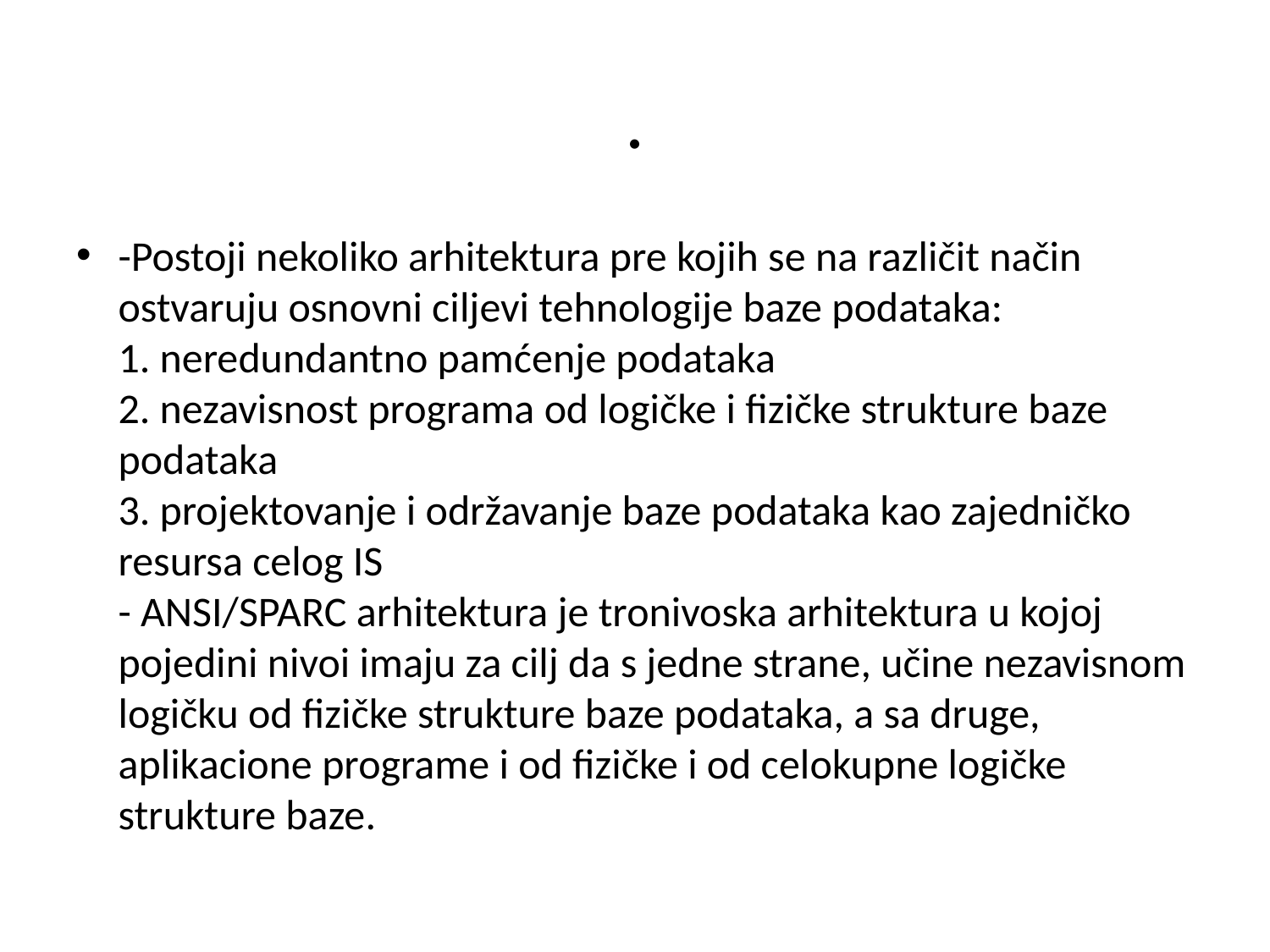

# .
-Postoji nekoliko arhitektura pre kojih se na različit način ostvaruju osnovni ciljevi tehnologije baze podataka:
1. neredundantno pamćenje podataka
2. nezavisnost programa od logičke i fizičke strukture baze podataka
3. projektovanje i održavanje baze podataka kao zajedničko resursa celog IS
- ANSI/SPARC arhitektura je tronivoska arhitektura u kojoj pojedini nivoi imaju za cilj da s jedne strane, učine nezavisnom logičku od fizičke strukture baze podataka, a sa druge, aplikacione programe i od fizičke i od celokupne logičke strukture baze.